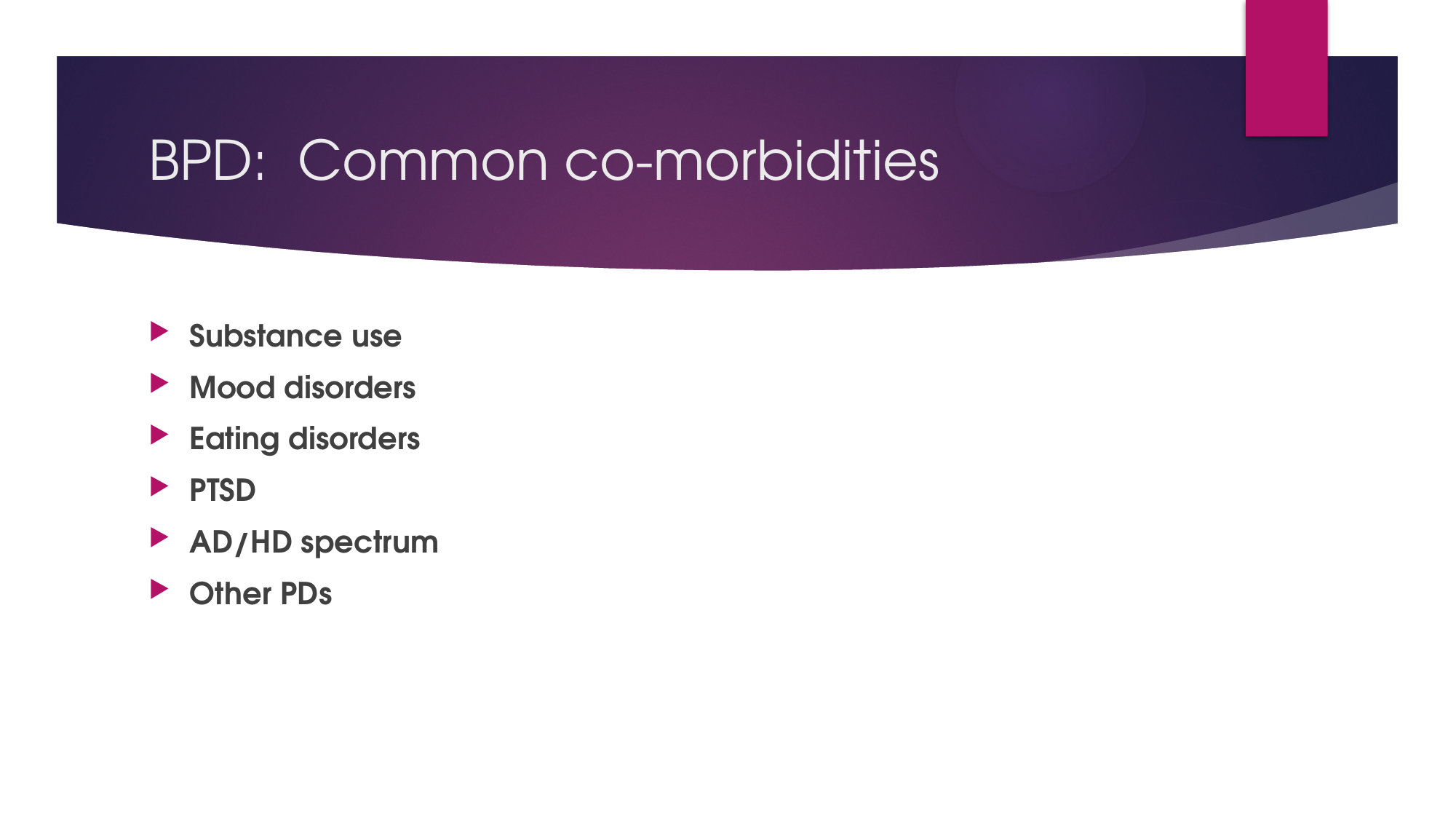

# BPD:  Common co-morbidities
Substance use
Mood disorders
Eating disorders
PTSD
AD/HD spectrum
Other PDs